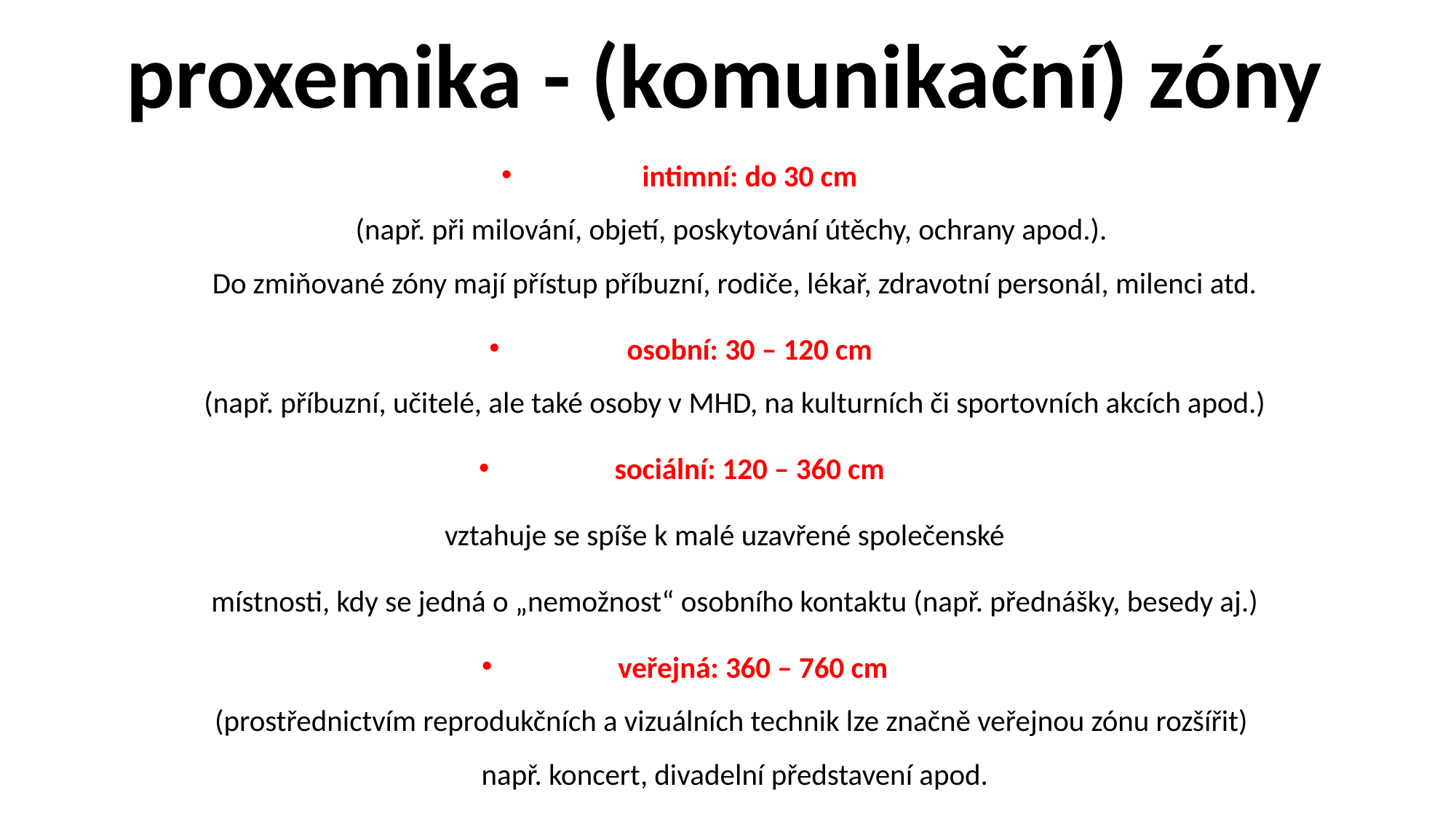

# proxemika - (komunikační) zóny
intimní: do 30 cm
(např. při milování, objetí, poskytování útěchy, ochrany apod.).
Do zmiňované zóny mají přístup příbuzní, rodiče, lékař, zdravotní personál, milenci atd.
osobní: 30 – 120 cm
(např. příbuzní, učitelé, ale také osoby v MHD, na kulturních či sportovních akcích apod.)
sociální: 120 – 360 cm
vztahuje se spíše k malé uzavřené společenské
místnosti, kdy se jedná o „nemožnost“ osobního kontaktu (např. přednášky, besedy aj.)
veřejná: 360 – 760 cm
(prostřednictvím reprodukčních a vizuálních technik lze značně veřejnou zónu rozšířit)
např. koncert, divadelní představení apod.